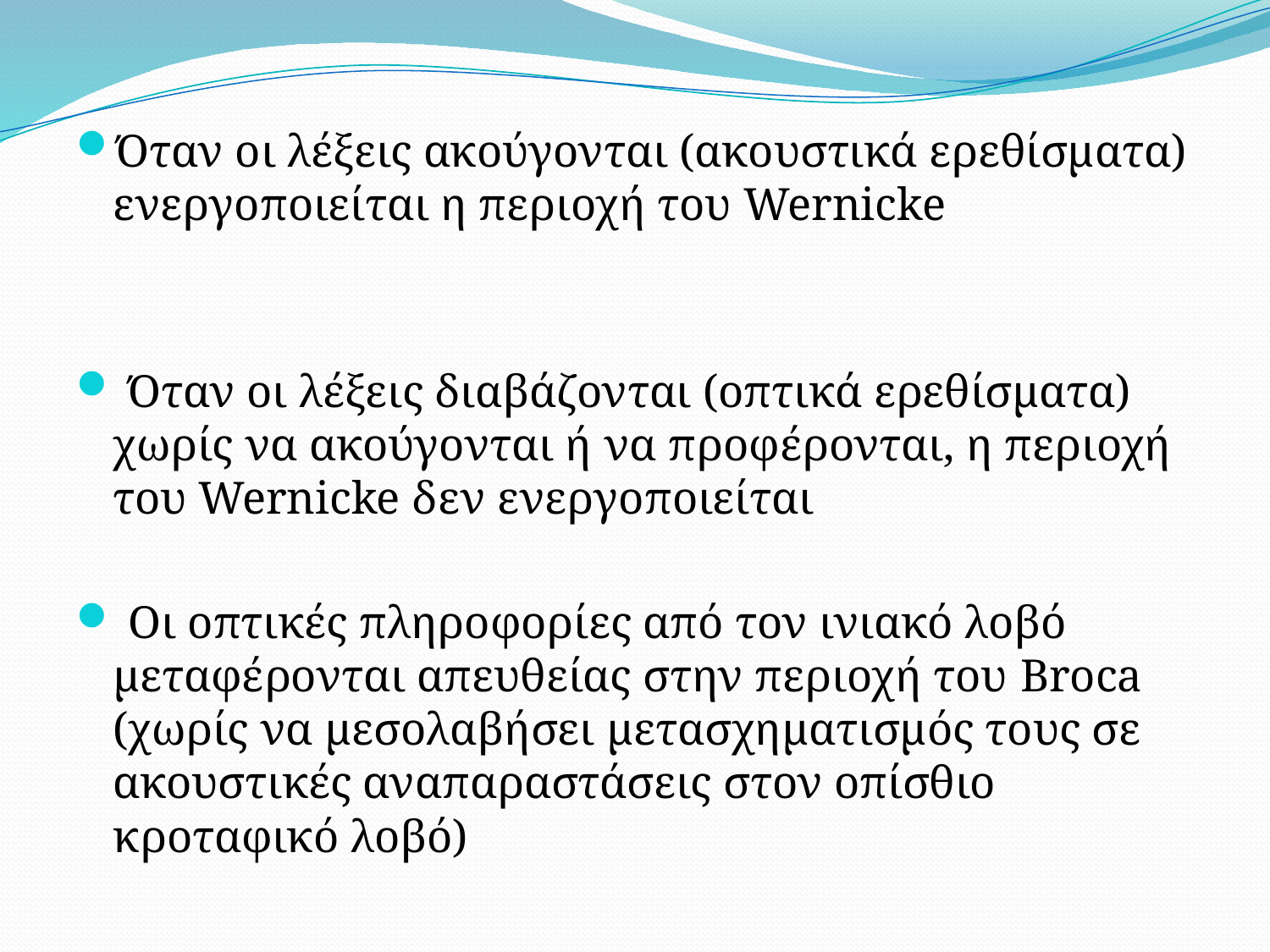

Όταν οι λέξεις ακούγονται (ακουστικά ερεθίσματα) ενεργοποιείται η περιοχή του Wernicke

 Όταν οι λέξεις διαβάζονται (οπτικά ερεθίσματα) χωρίς να ακούγονται ή να προφέρονται, η περιοχή του Wernicke δεν ενεργοποιείται

 Oι οπτικές πληροφορίες από τον ινιακό λοβό μεταφέρονται απευθείας στην περιοχή του Broca (χωρίς να μεσολαβήσει μετασχηματισμός τους σε ακουστικές αναπαραστάσεις στον οπίσθιο κροταφικό λοβό)